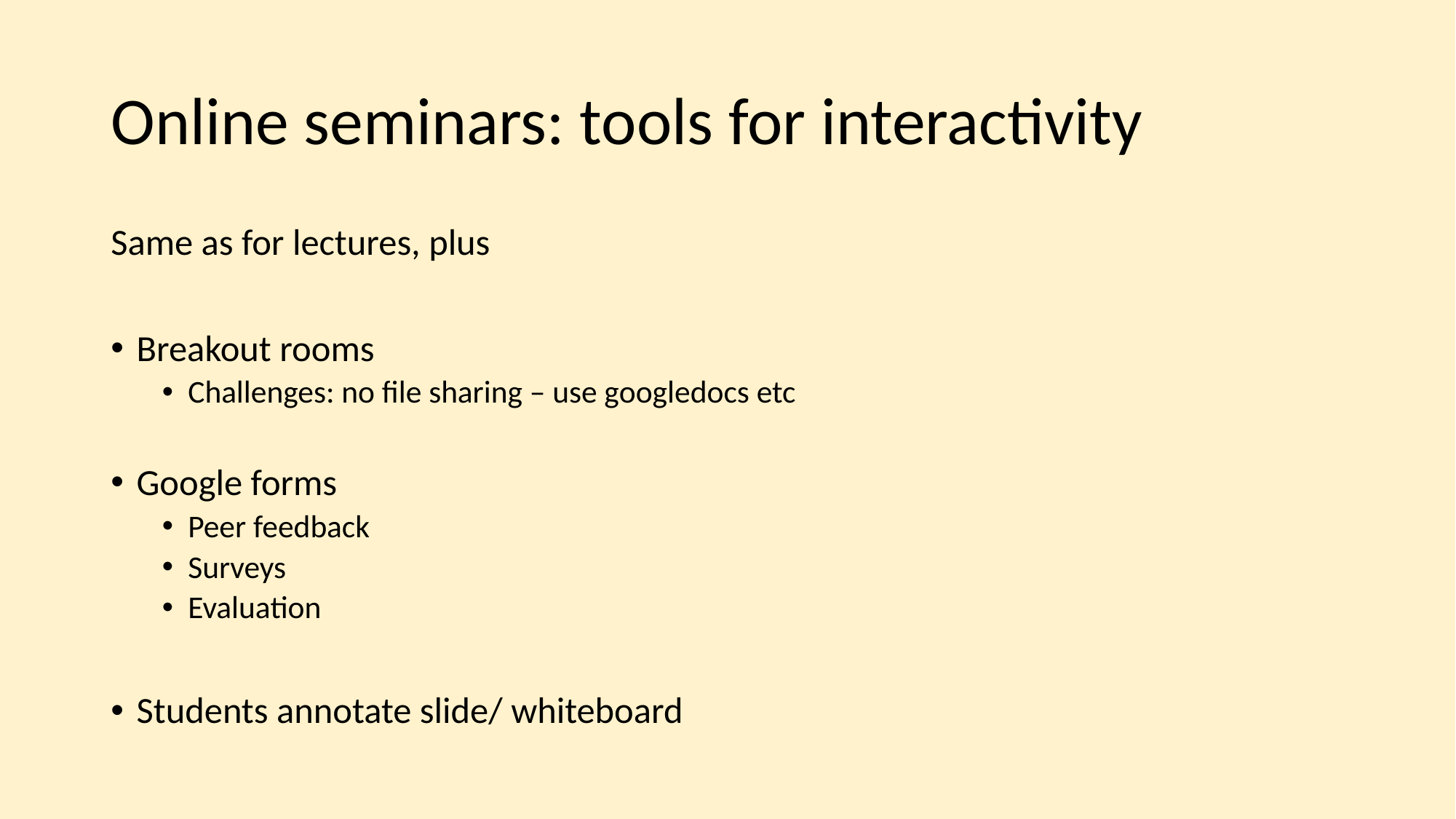

# Online seminars: tools for interactivity
Same as for lectures, plus

Breakout rooms
Challenges: no file sharing – use googledocs etc

Google forms
Peer feedback
Surveys
Evaluation

Students annotate slide/ whiteboard